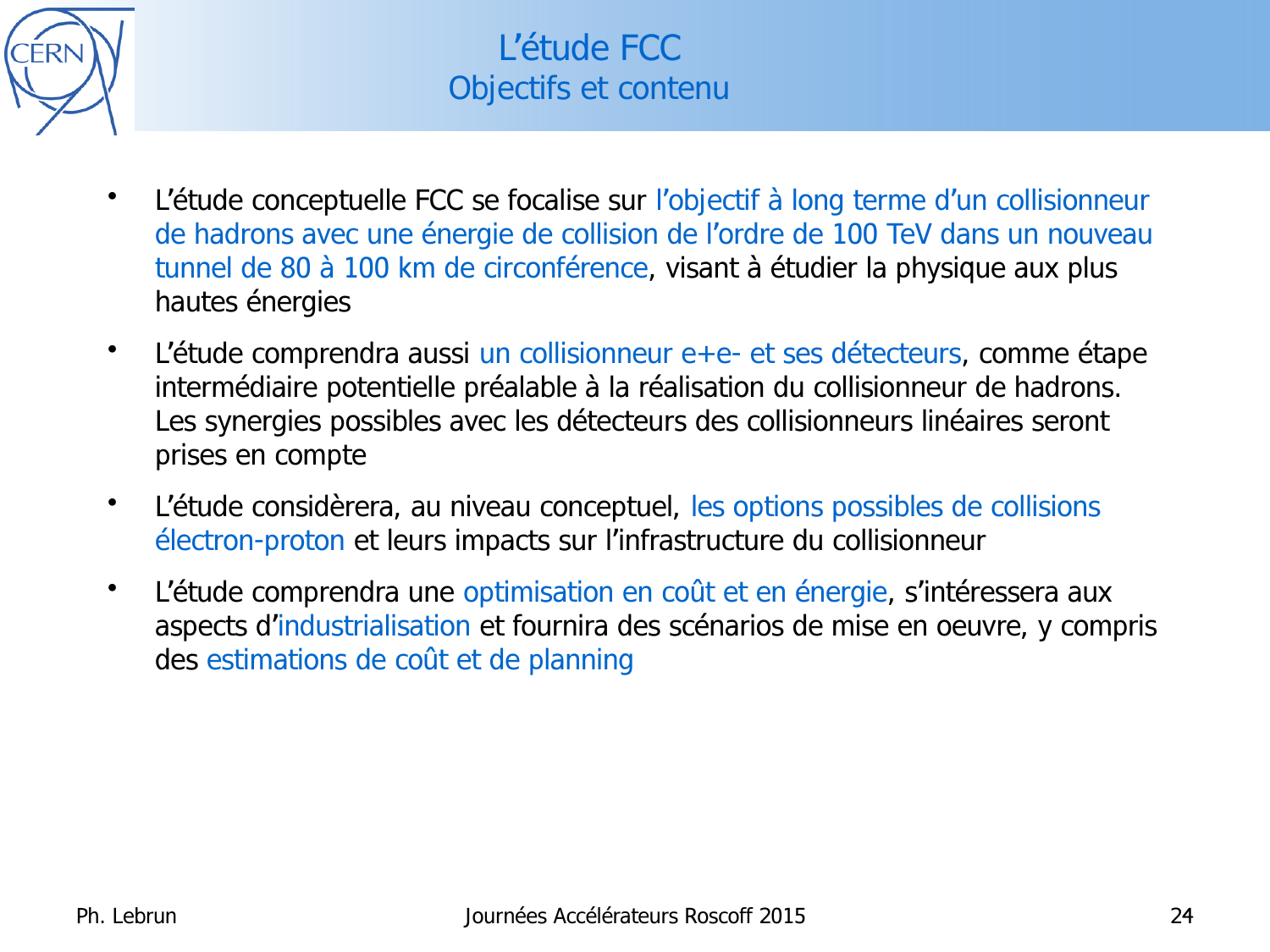

# L’étude FCC Objectifs et contenu
L’étude conceptuelle FCC se focalise sur l’objectif à long terme d’un collisionneur de hadrons avec une énergie de collision de l’ordre de 100 TeV dans un nouveau tunnel de 80 à 100 km de circonférence, visant à étudier la physique aux plus hautes énergies

L’étude comprendra aussi un collisionneur e+e- et ses détecteurs, comme étape intermédiaire potentielle préalable à la réalisation du collisionneur de hadrons. Les synergies possibles avec les détecteurs des collisionneurs linéaires seront prises en compte

L’étude considèrera, au niveau conceptuel, les options possibles de collisions électron-proton et leurs impacts sur l’infrastructure du collisionneur

L’étude comprendra une optimisation en coût et en énergie, s’intéressera aux aspects d’industrialisation et fournira des scénarios de mise en oeuvre, y compris des estimations de coût et de planning
Ph. Lebrun
Journées Accélérateurs Roscoff 2015
24